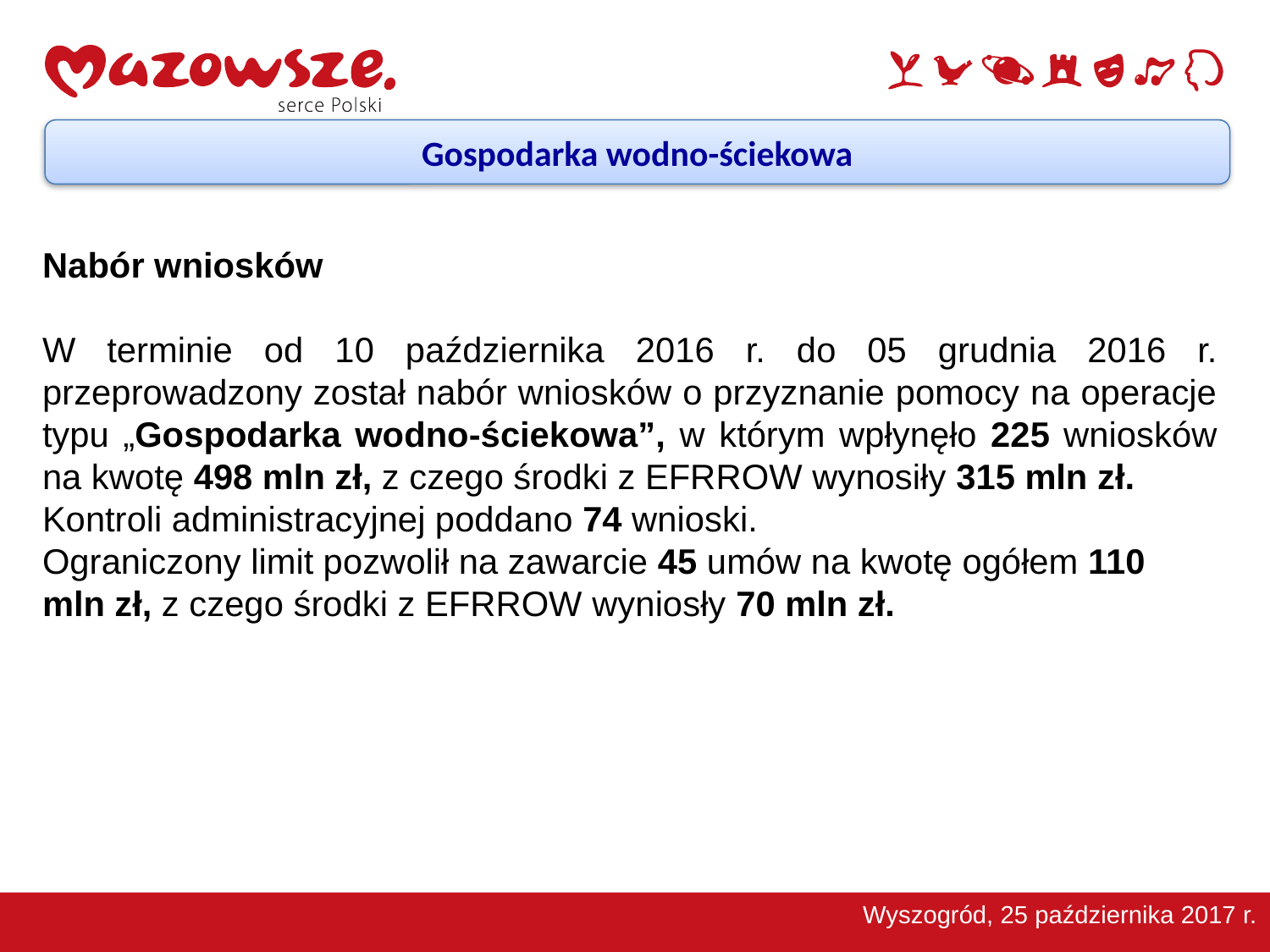

Nabór wniosków

W terminie od 10 października 2016 r. do 05 grudnia 2016 r. przeprowadzony został nabór wniosków o przyznanie pomocy na operacje typu „Gospodarka wodno-ściekowa”, w którym wpłynęło 225 wniosków na kwotę 498 mln zł, z czego środki z EFRROW wynosiły 315 mln zł.
Kontroli administracyjnej poddano 74 wnioski.
Ograniczony limit pozwolił na zawarcie 45 umów na kwotę ogółem 110 mln zł, z czego środki z EFRROW wyniosły 70 mln zł.

Gospodarka wodno-ściekowa
Wyszogród, 25 października 2017 r.